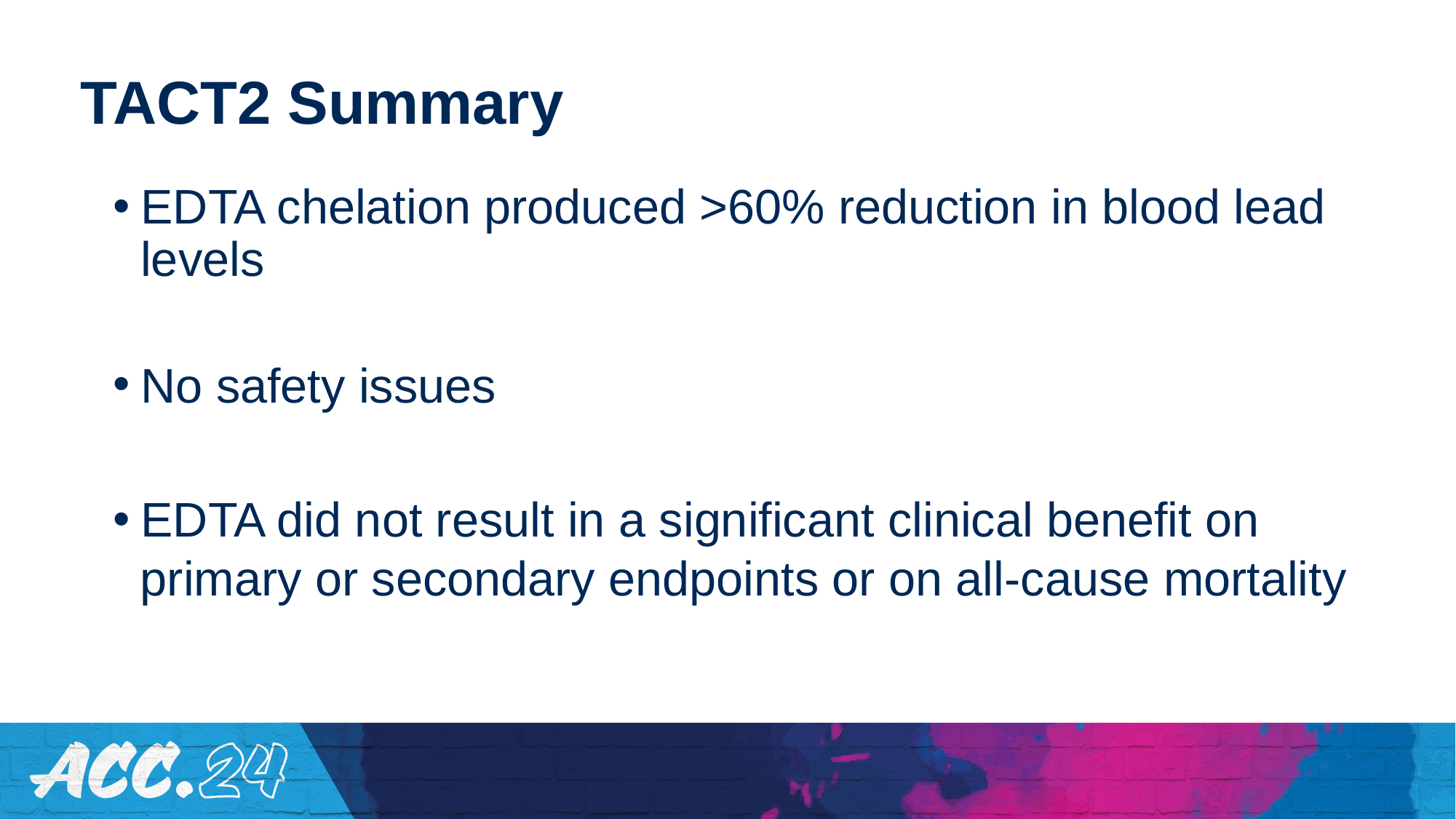

# TACT2 Summary
EDTA chelation produced >60% reduction in blood lead levels

No safety issues

EDTA did not result in a significant clinical benefit on
  primary or secondary endpoints or on all-cause mortality